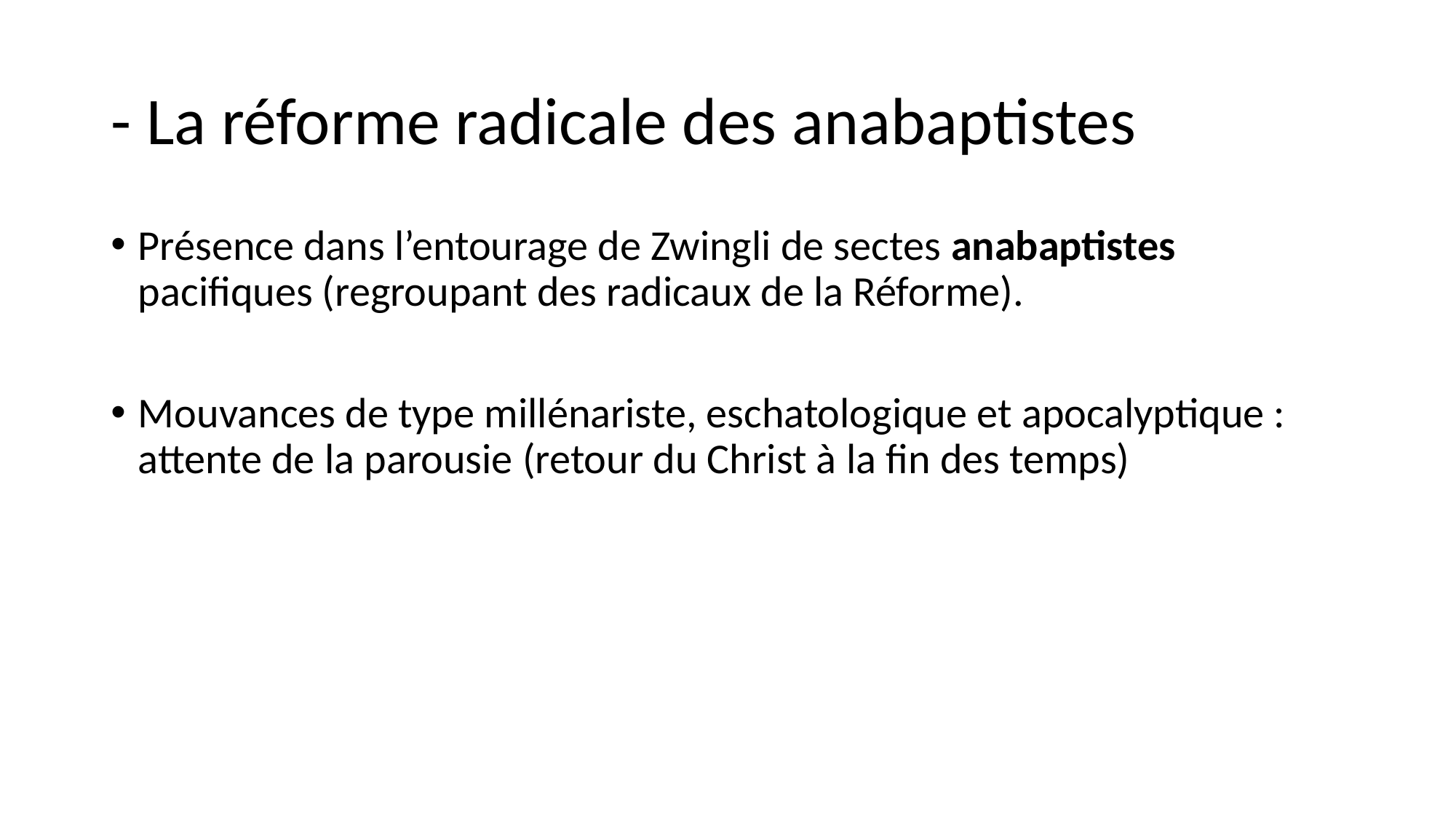

# - La réforme radicale des anabaptistes
Présence dans l’entourage de Zwingli de sectes anabaptistes pacifiques (regroupant des radicaux de la Réforme).

Mouvances de type millénariste, eschatologique et apocalyptique : attente de la parousie (retour du Christ à la fin des temps)